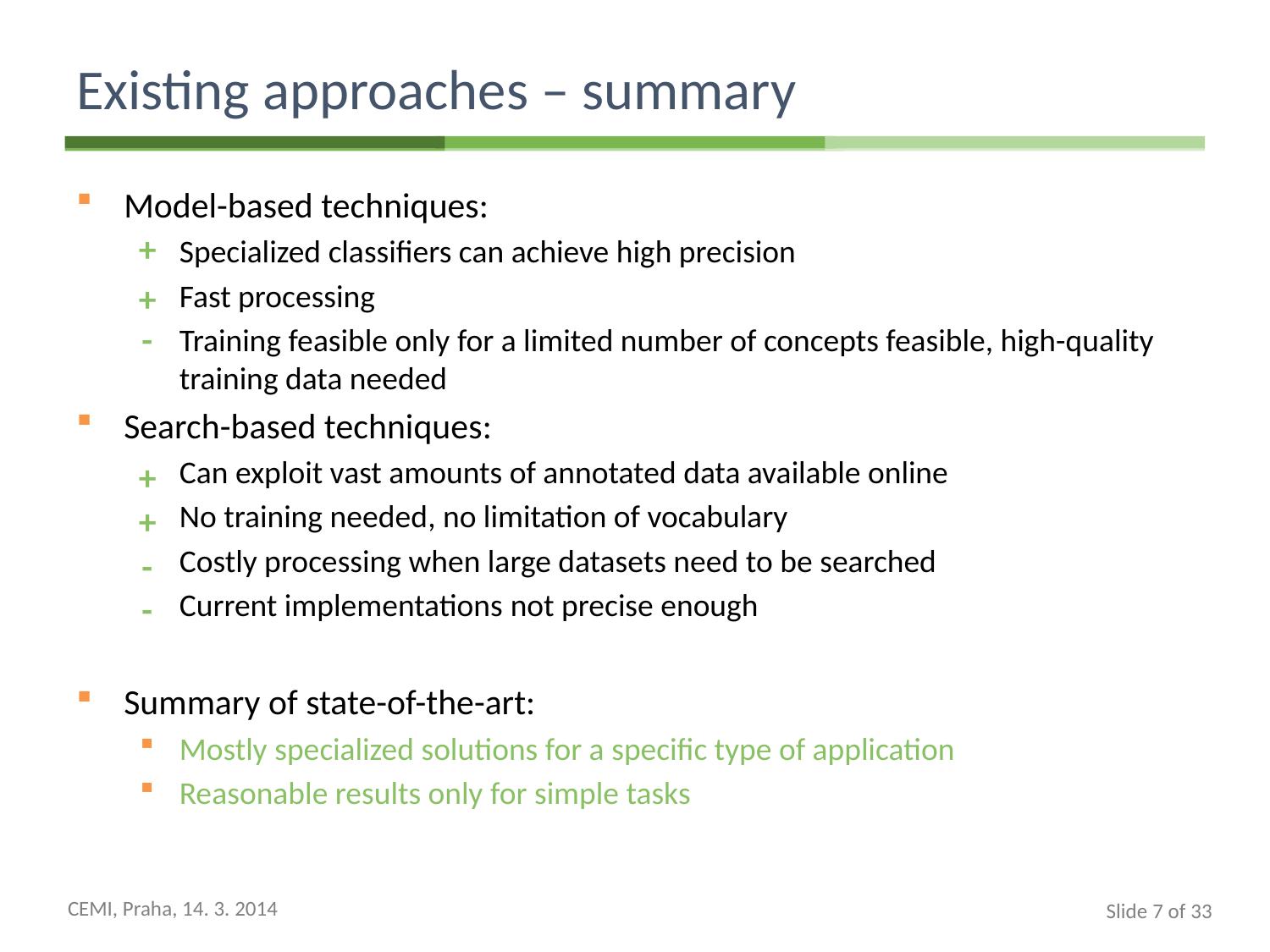

# Existing approaches – summary
Model-based techniques:
Specialized classifiers can achieve high precision
Fast processing
Training feasible only for a limited number of concepts feasible, high-quality training data needed
Search-based techniques:
Can exploit vast amounts of annotated data available online
No training needed, no limitation of vocabulary
Costly processing when large datasets need to be searched
Current implementations not precise enough

Summary of state-of-the-art:
Mostly specialized solutions for a specific type of application
Reasonable results only for simple tasks
+
+
-
+
+
-
-